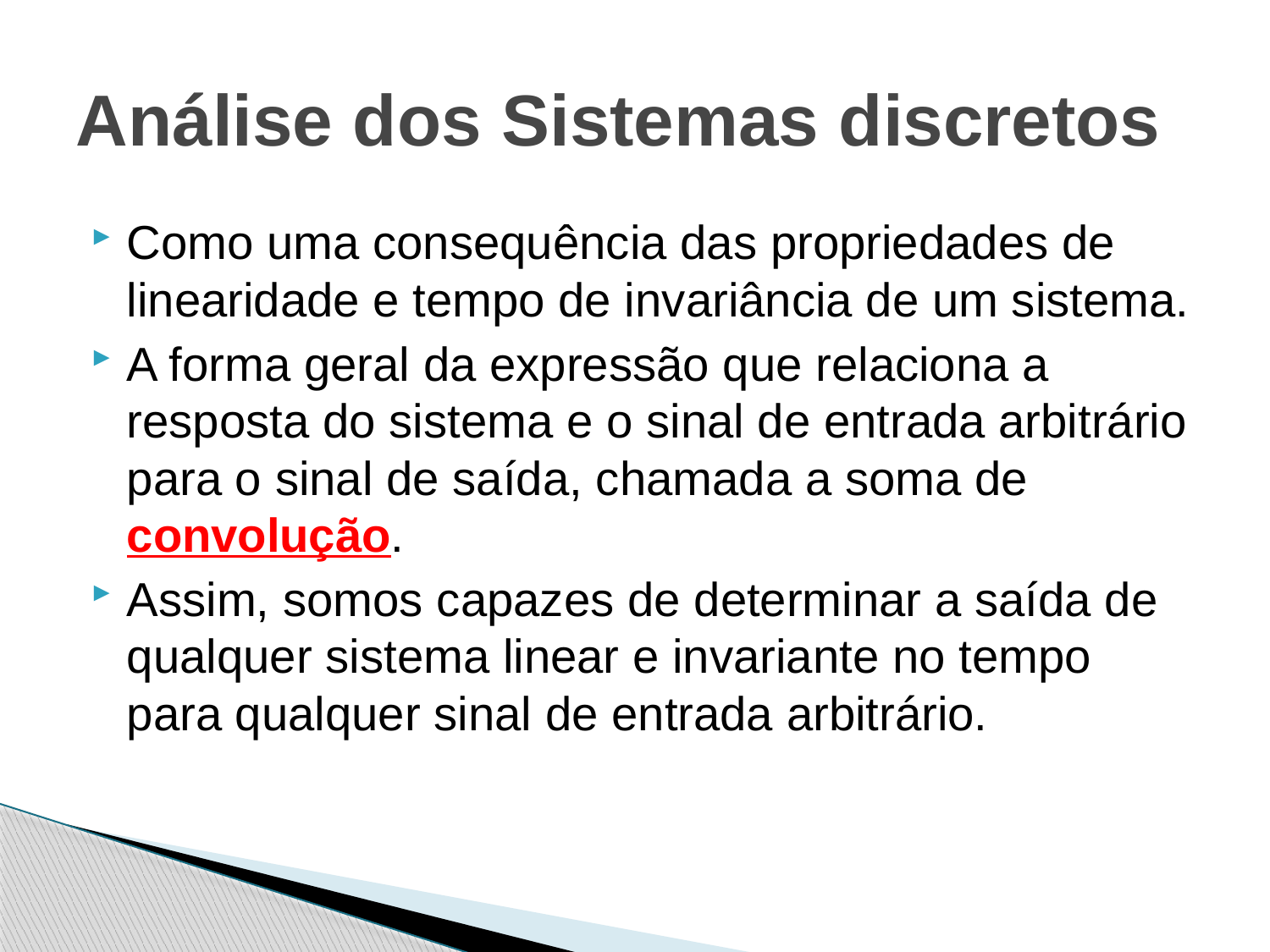

# Análise dos Sistemas discretos
Como uma consequência das propriedades de linearidade e tempo de invariância de um sistema.
A forma geral da expressão que relaciona a resposta do sistema e o sinal de entrada arbitrário para o sinal de saída, chamada a soma de convolução.
Assim, somos capazes de determinar a saída de qualquer sistema linear e invariante no tempo para qualquer sinal de entrada arbitrário.